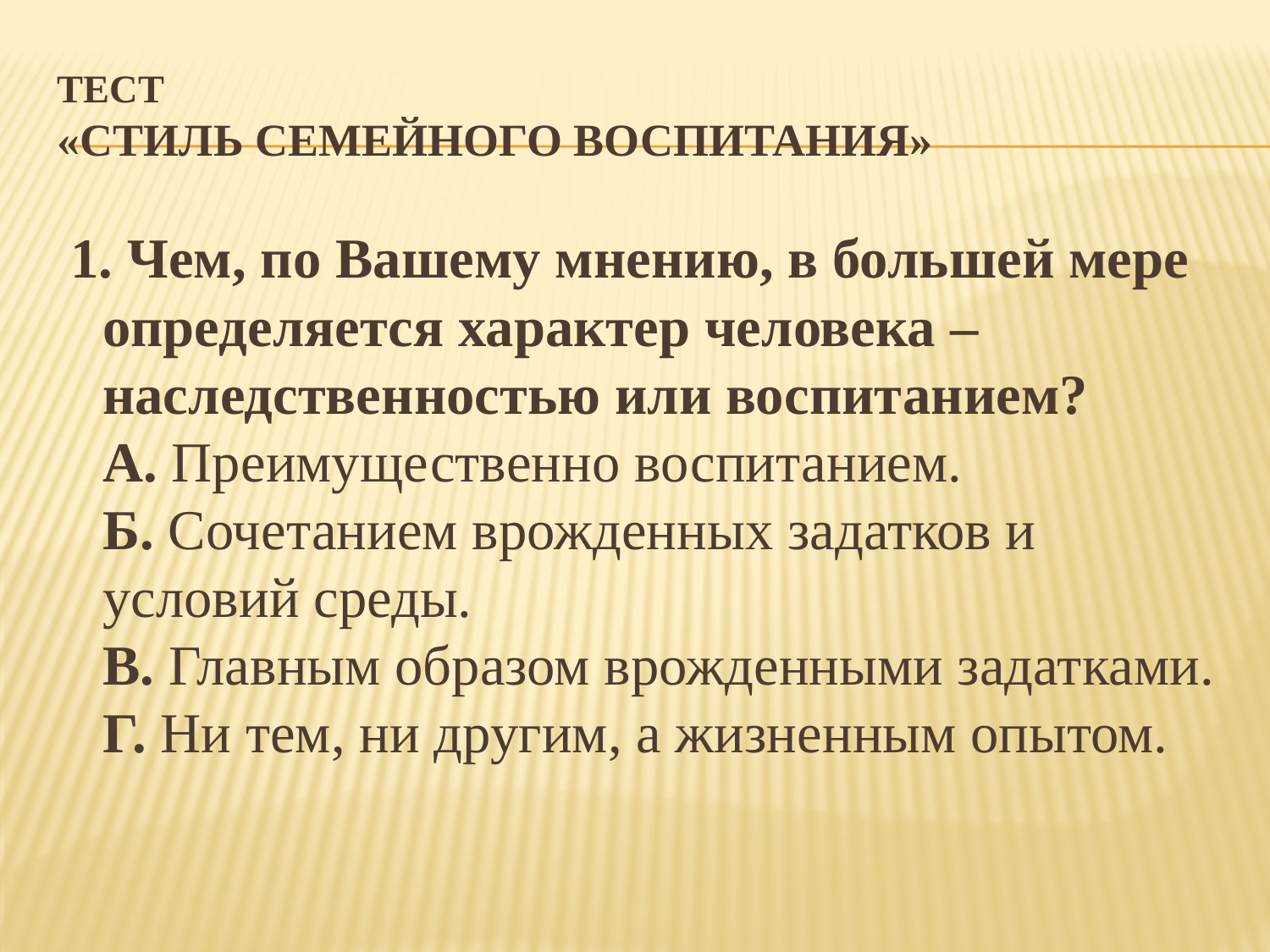

# Тест «Стиль семейного воспитания»
 1. Чем, по Вашему мнению, в большей мере определяется характер человека – наследственностью или воспитанием? 
А. Преимущественно воспитанием. 
Б. Сочетанием врожденных задатков и условий среды. 
В. Главным образом врожденными задатками. 
Г. Ни тем, ни другим, а жизненным опытом.